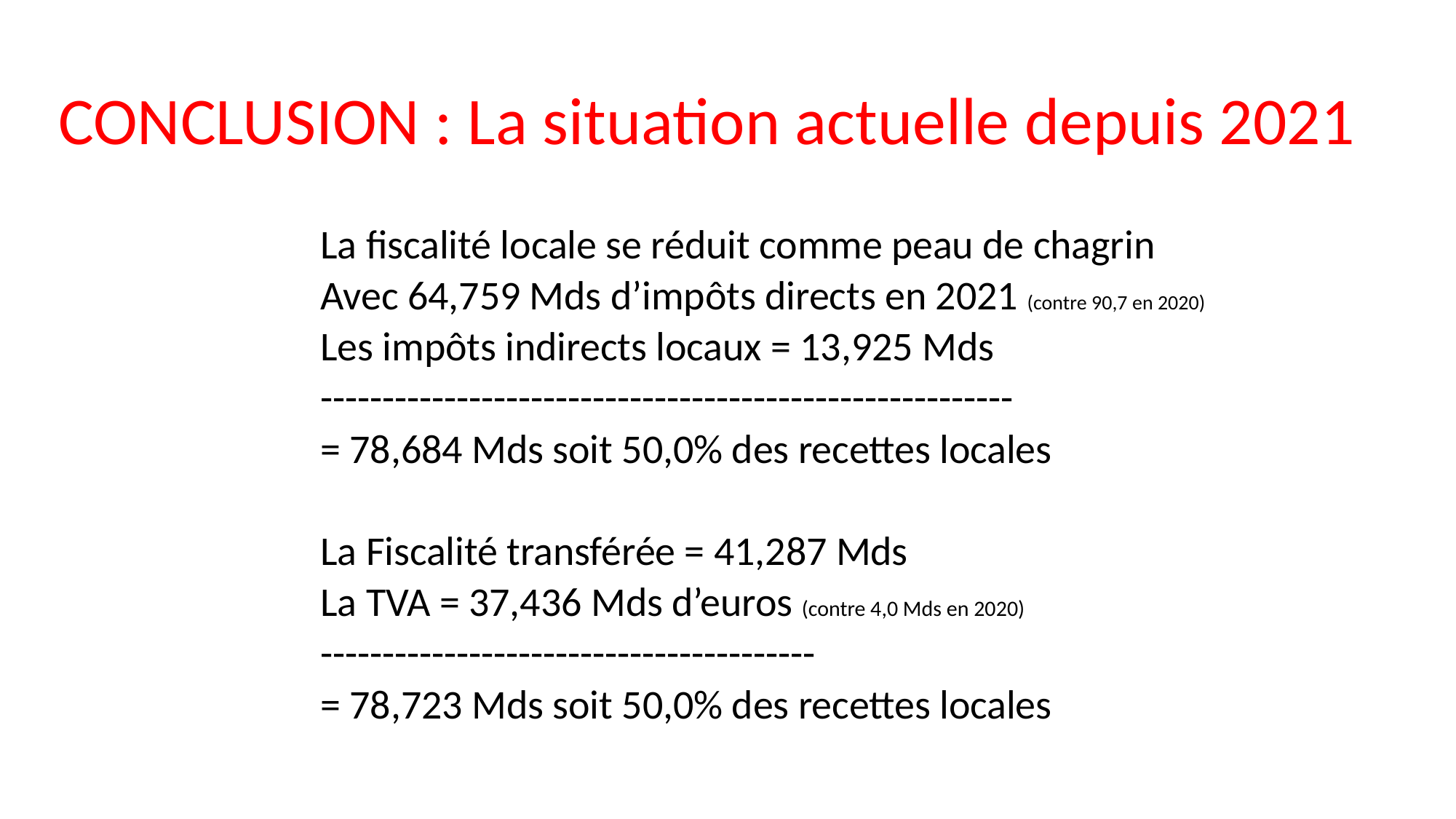

# CONCLUSION : La situation actuelle depuis 2021
La fiscalité locale se réduit comme peau de chagrin
Avec 64,759 Mds d’impôts directs en 2021 (contre 90,7 en 2020)
Les impôts indirects locaux = 13,925 Mds
--------------------------------------------------------
= 78,684 Mds soit 50,0% des recettes locales

La Fiscalité transférée = 41,287 Mds
La TVA = 37,436 Mds d’euros (contre 4,0 Mds en 2020)
----------------------------------------
= 78,723 Mds soit 50,0% des recettes locales